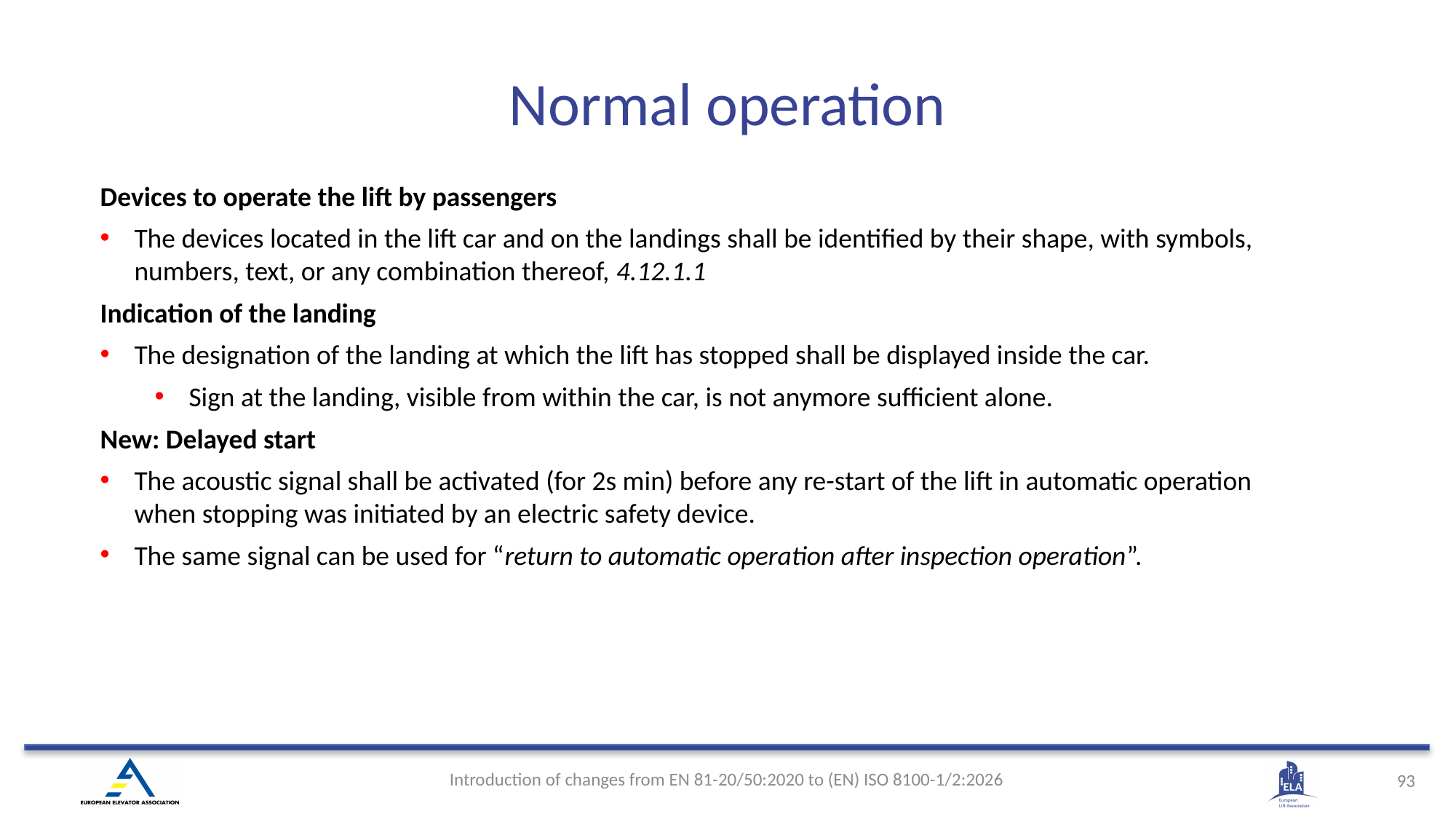

Normal operation
Devices to operate the lift by passengers
The devices located in the lift car and on the landings shall be identified by their shape, with symbols, numbers, text, or any combination thereof, 4.12.1.1
Indication of the landing
The designation of the landing at which the lift has stopped shall be displayed inside the car.
Sign at the landing, visible from within the car, is not anymore sufficient alone.
New: Delayed start
The acoustic signal shall be activated (for 2s min) before any re-start of the lift in automatic operation when stopping was initiated by an electric safety device.
The same signal can be used for “return to automatic operation after inspection operation”.